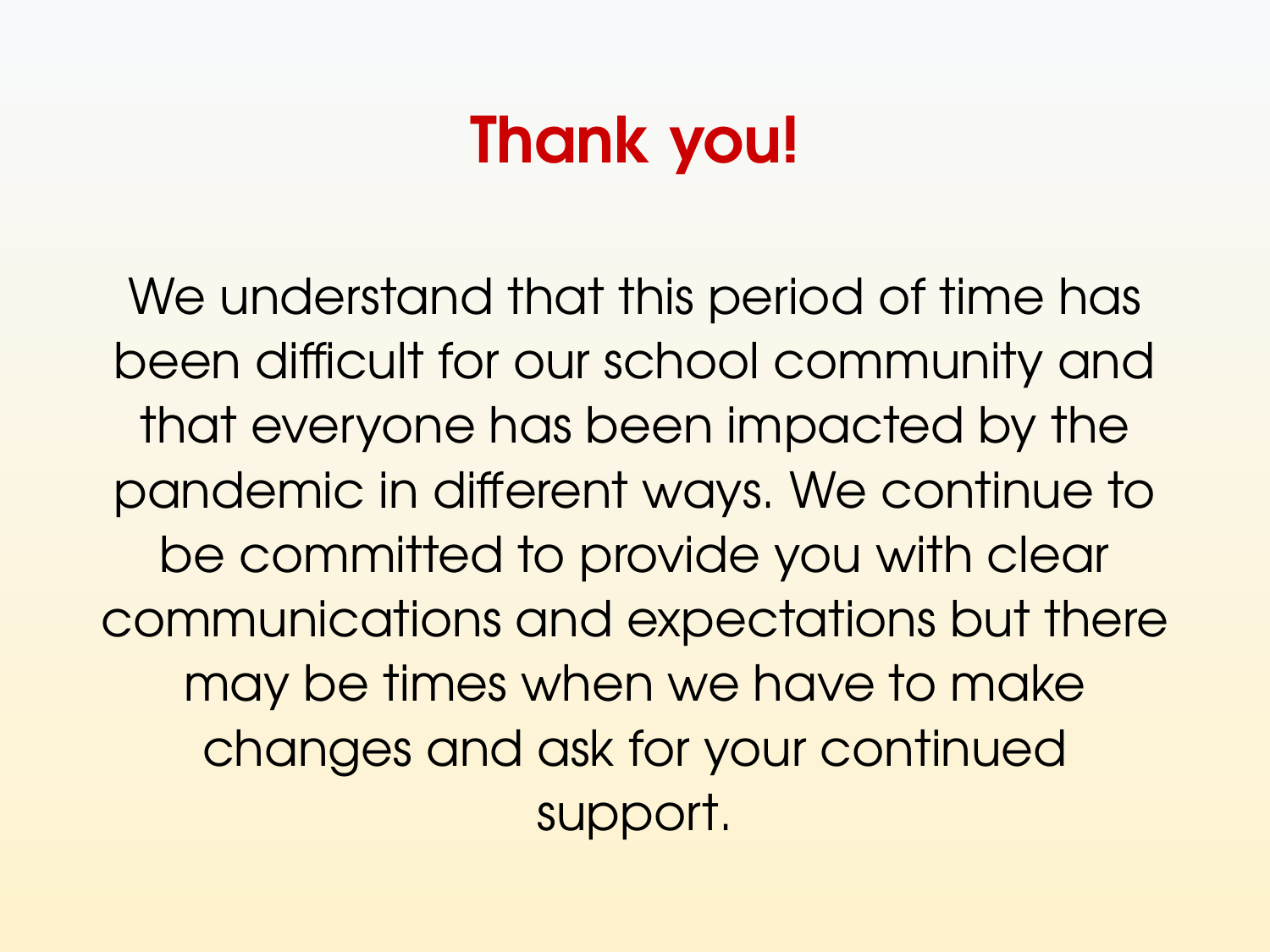

# Thank you!
We understand that this period of time has been difficult for our school community and that everyone has been impacted by the pandemic in different ways. We continue to be committed to provide you with clear communications and expectations but there may be times when we have to make changes and ask for your continued support.